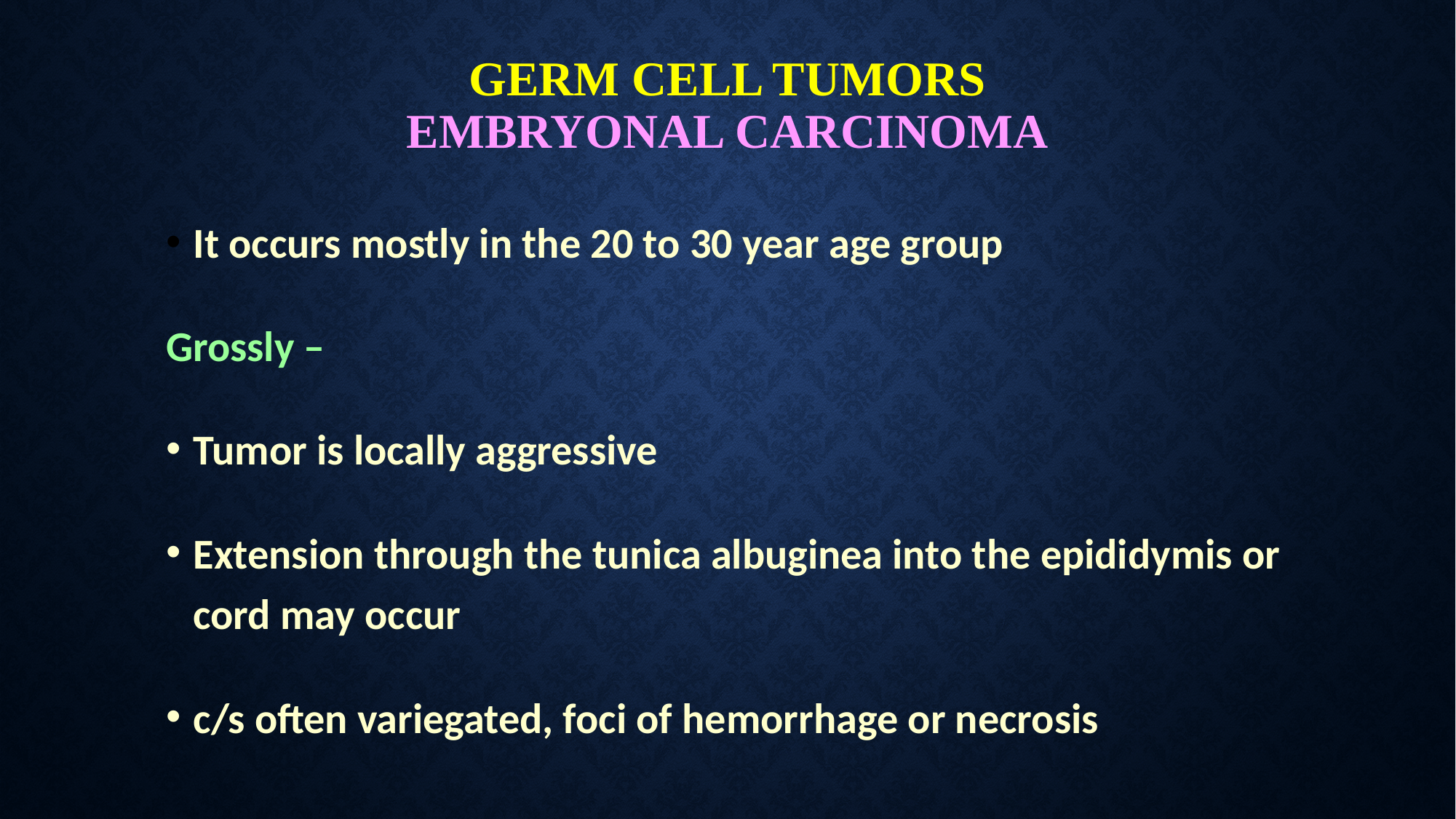

# GERM CELL TUMORS EMBRYONAL CARCINOMA
It occurs mostly in the 20 to 30 year age group
Grossly –
Tumor is locally aggressive
Extension through the tunica albuginea into the epididymis or cord may occur
c/s often variegated, foci of hemorrhage or necrosis